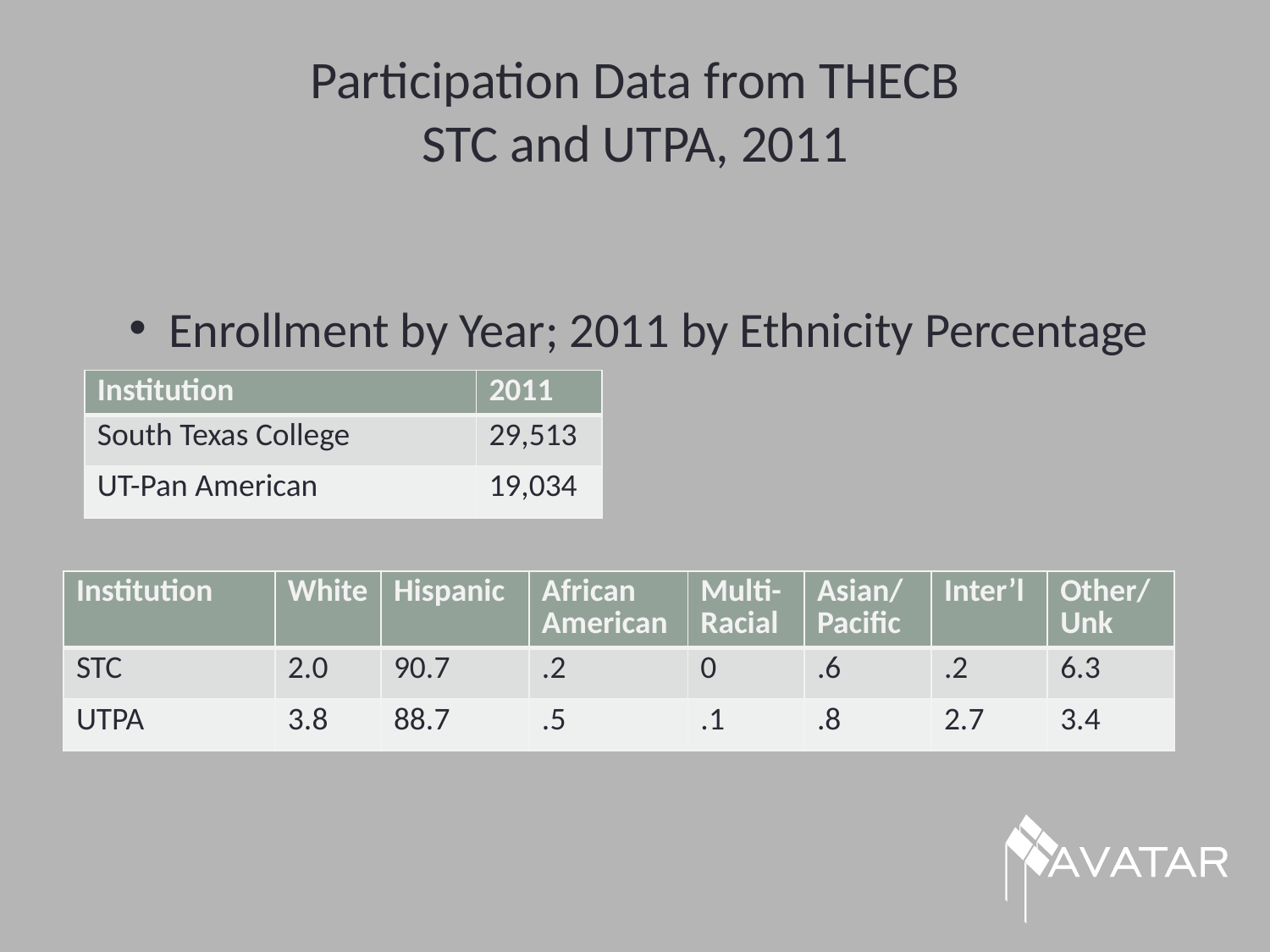

# Participation Data from THECB STC and UTPA, 2011

Enrollment by Year; 2011 by Ethnicity Percentage

| Institution | 2011 |
| --- | --- |
| South Texas College | 29,513 |
| UT-Pan American | 19,034 |
| Institution | White | Hispanic | African American | Multi-Racial | Asian/Pacific | Inter’l | Other/Unk |
| --- | --- | --- | --- | --- | --- | --- | --- |
| STC | 2.0 | 90.7 | .2 | 0 | .6 | .2 | 6.3 |
| UTPA | 3.8 | 88.7 | .5 | .1 | .8 | 2.7 | 3.4 |